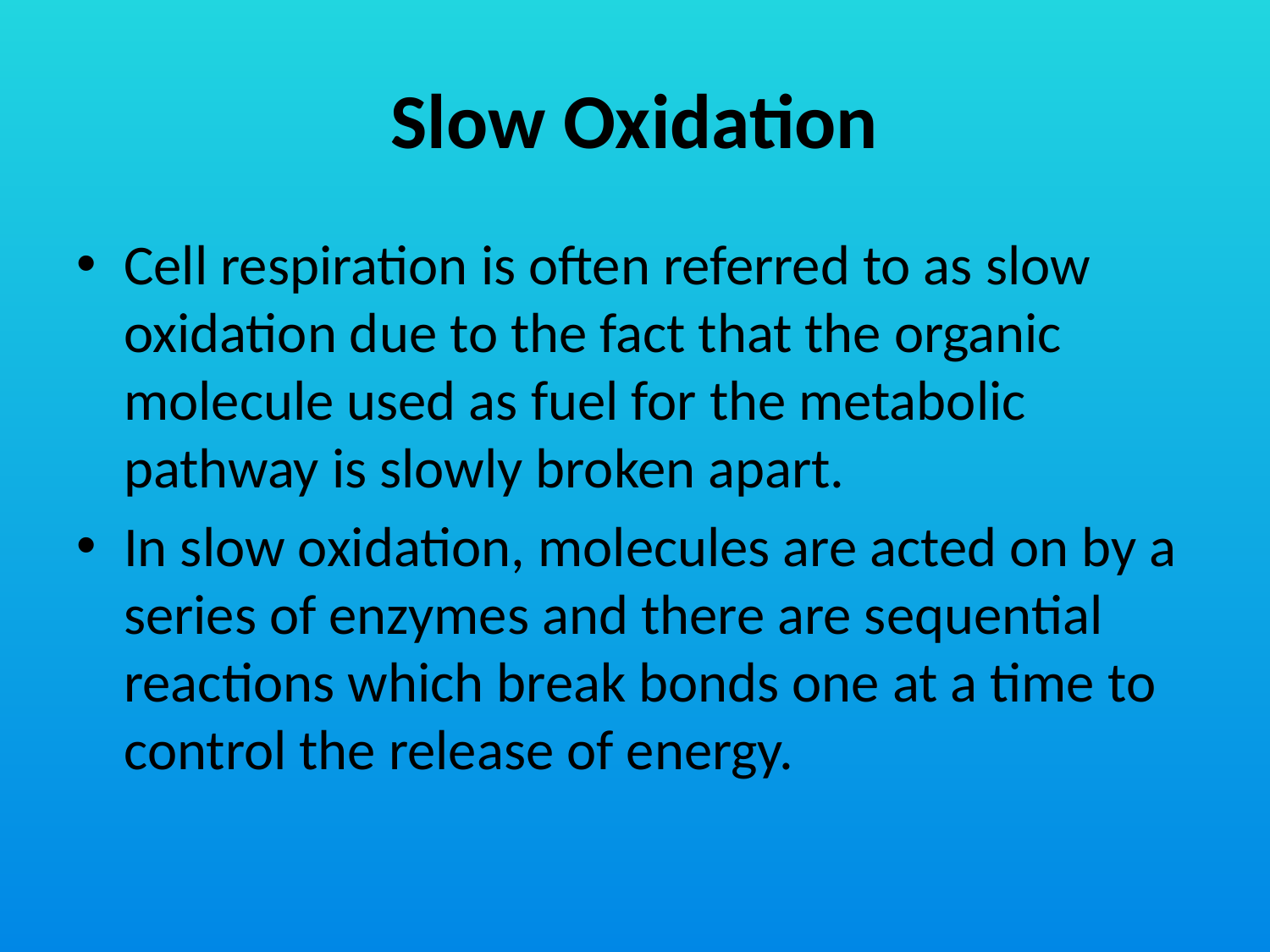

# Slow Oxidation
Cell respiration is often referred to as slow oxidation due to the fact that the organic molecule used as fuel for the metabolic pathway is slowly broken apart.
In slow oxidation, molecules are acted on by a series of enzymes and there are sequential reactions which break bonds one at a time to control the release of energy.